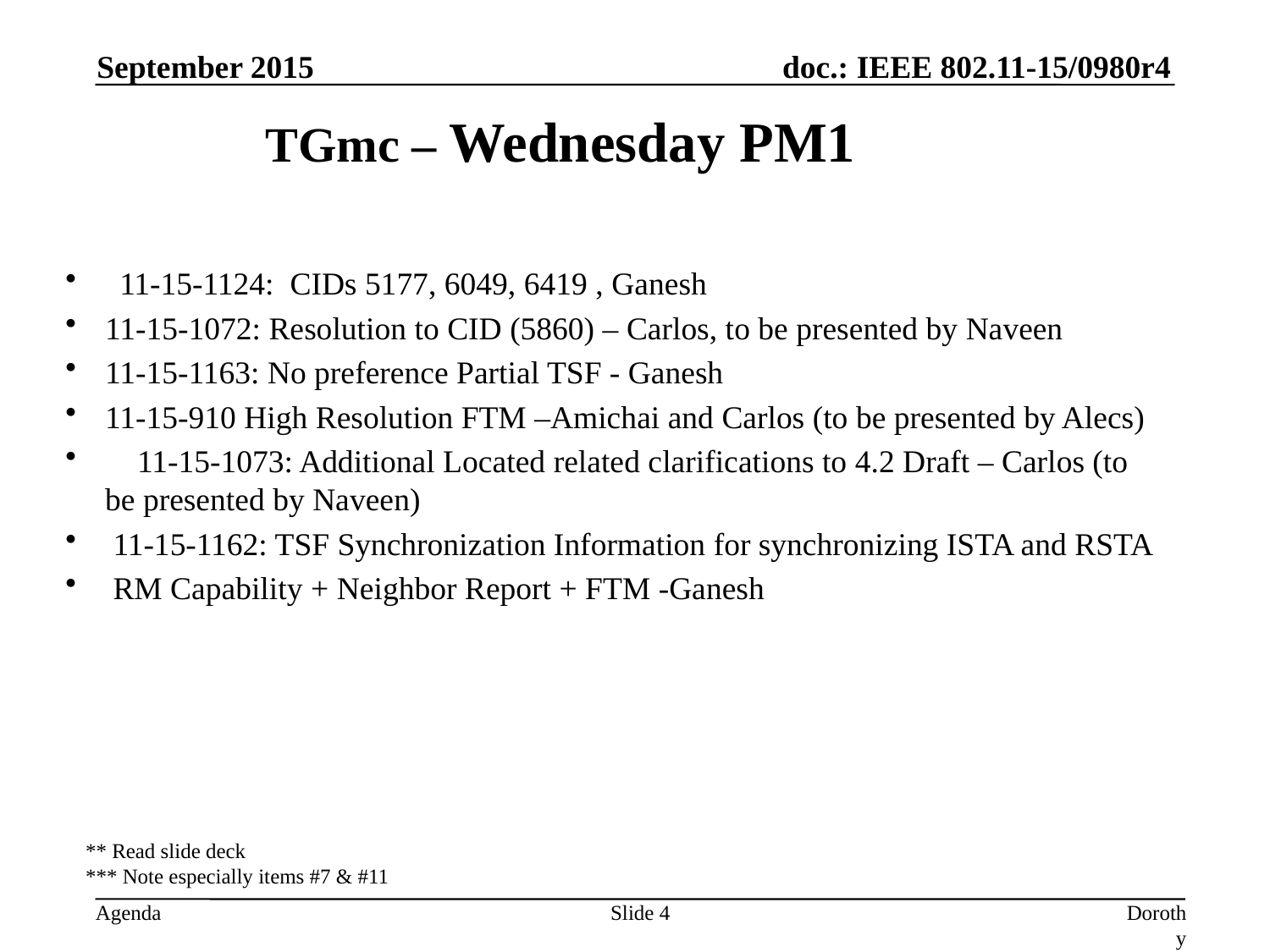

September 2015
# TGmc – Wednesday PM1

   11-15-1124:  CIDs 5177, 6049, 6419 , Ganesh
11-15-1072: Resolution to CID (5860) – Carlos, to be presented by Naveen
11-15-1163: No preference Partial TSF - Ganesh
11-15-910 High Resolution FTM –Amichai and Carlos (to be presented by Alecs)
    11-15-1073: Additional Located related clarifications to 4.2 Draft – Carlos (to be presented by Naveen)
 11-15-1162: TSF Synchronization Information for synchronizing ISTA and RSTA
 RM Capability + Neighbor Report + FTM -Ganesh
** Read slide deck
*** Note especially items #7 & #11

Slide 4
Dorothy Stanley, HP-Aruba Networks